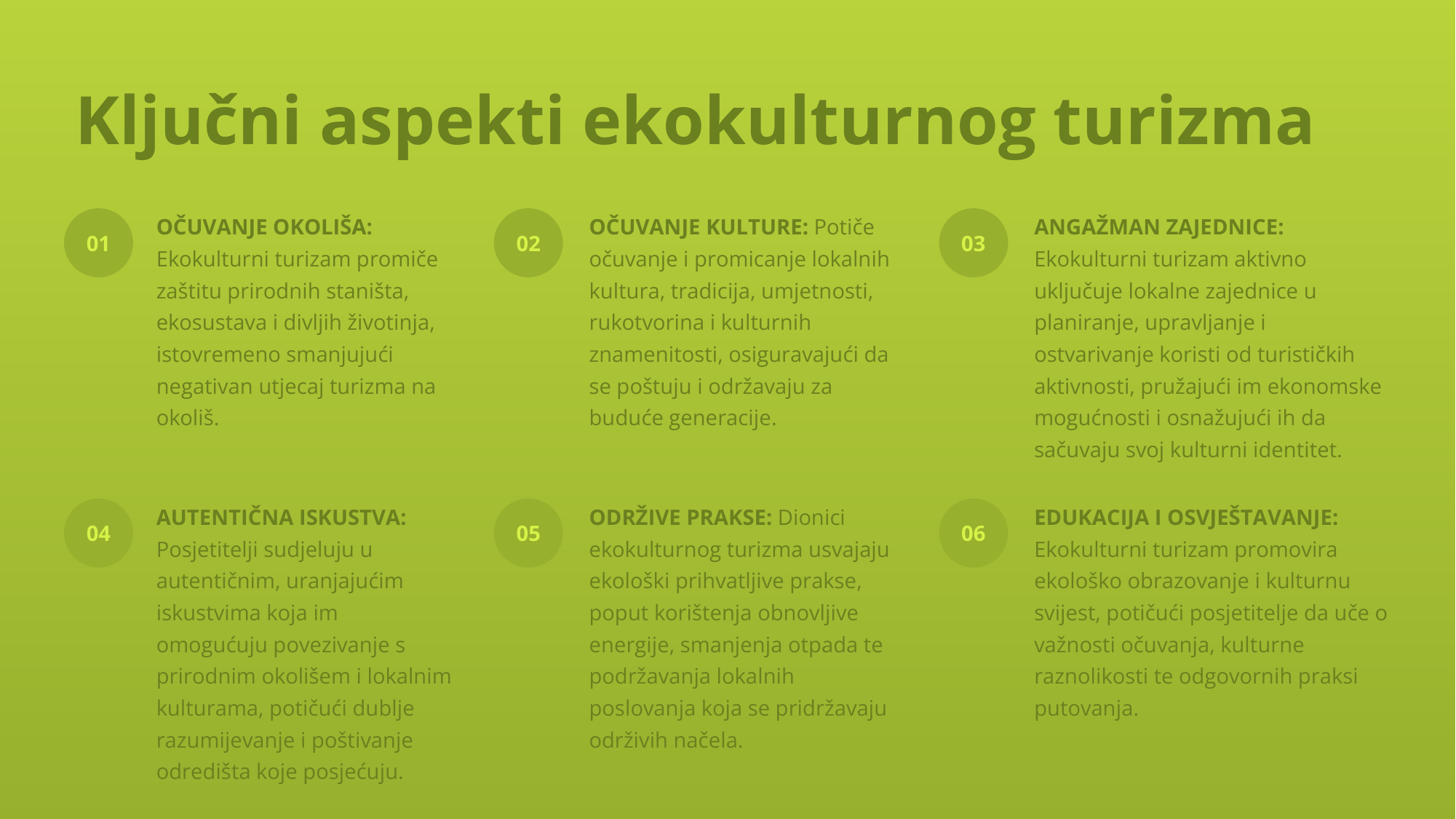

# Ključni aspekti ekokulturnog turizma
OČUVANJE KULTURE: Potiče očuvanje i promicanje lokalnih kultura, tradicija, umjetnosti, rukotvorina i kulturnih znamenitosti, osiguravajući da se poštuju i održavaju za buduće generacije.
ANGAŽMAN ZAJEDNICE: Ekokulturni turizam aktivno uključuje lokalne zajednice u planiranje, upravljanje i ostvarivanje koristi od turističkih aktivnosti, pružajući im ekonomske mogućnosti i osnažujući ih da sačuvaju svoj kulturni identitet.
OČUVANJE OKOLIŠA:
Ekokulturni turizam promiče zaštitu prirodnih staništa, ekosustava i divljih životinja, istovremeno smanjujući negativan utjecaj turizma na okoliš.
01
02
03
ODRŽIVE PRAKSE: Dionici ekokulturnog turizma usvajaju ekološki prihvatljive prakse, poput korištenja obnovljive energije, smanjenja otpada te podržavanja lokalnih poslovanja koja se pridržavaju održivih načela.
EDUKACIJA I OSVJEŠTAVANJE: Ekokulturni turizam promovira ekološko obrazovanje i kulturnu svijest, potičući posjetitelje da uče o važnosti očuvanja, kulturne raznolikosti te odgovornih praksi putovanja.
AUTENTIČNA ISKUSTVA: Posjetitelji sudjeluju u autentičnim, uranjajućim iskustvima koja im omogućuju povezivanje s prirodnim okolišem i lokalnim kulturama, potičući dublje razumijevanje i poštivanje odredišta koje posjećuju.
04
05
06